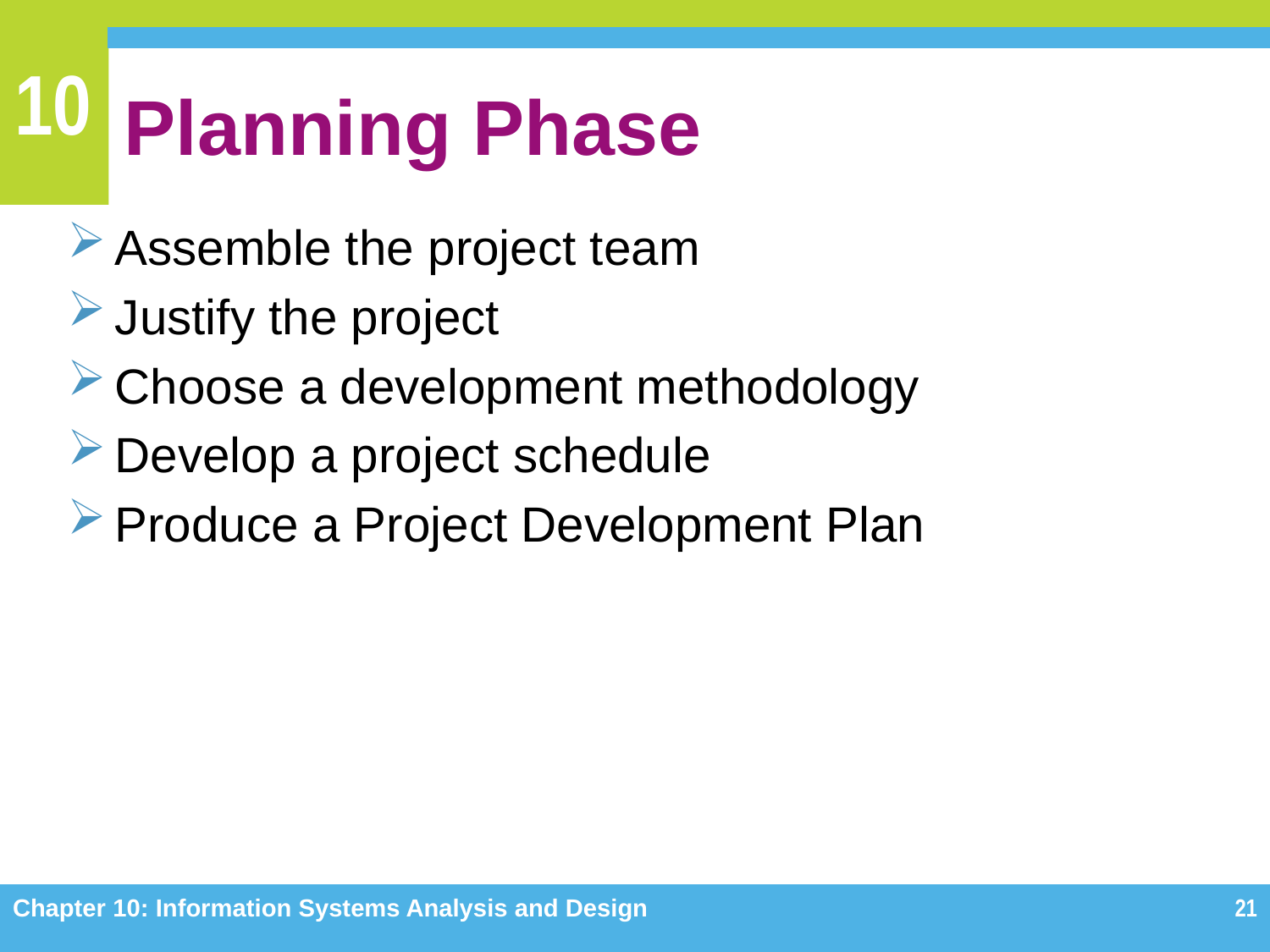

# Planning Phase
Assemble the project team
Justify the project
Choose a development methodology
Develop a project schedule
Produce a Project Development Plan
Chapter 10: Information Systems Analysis and Design
21